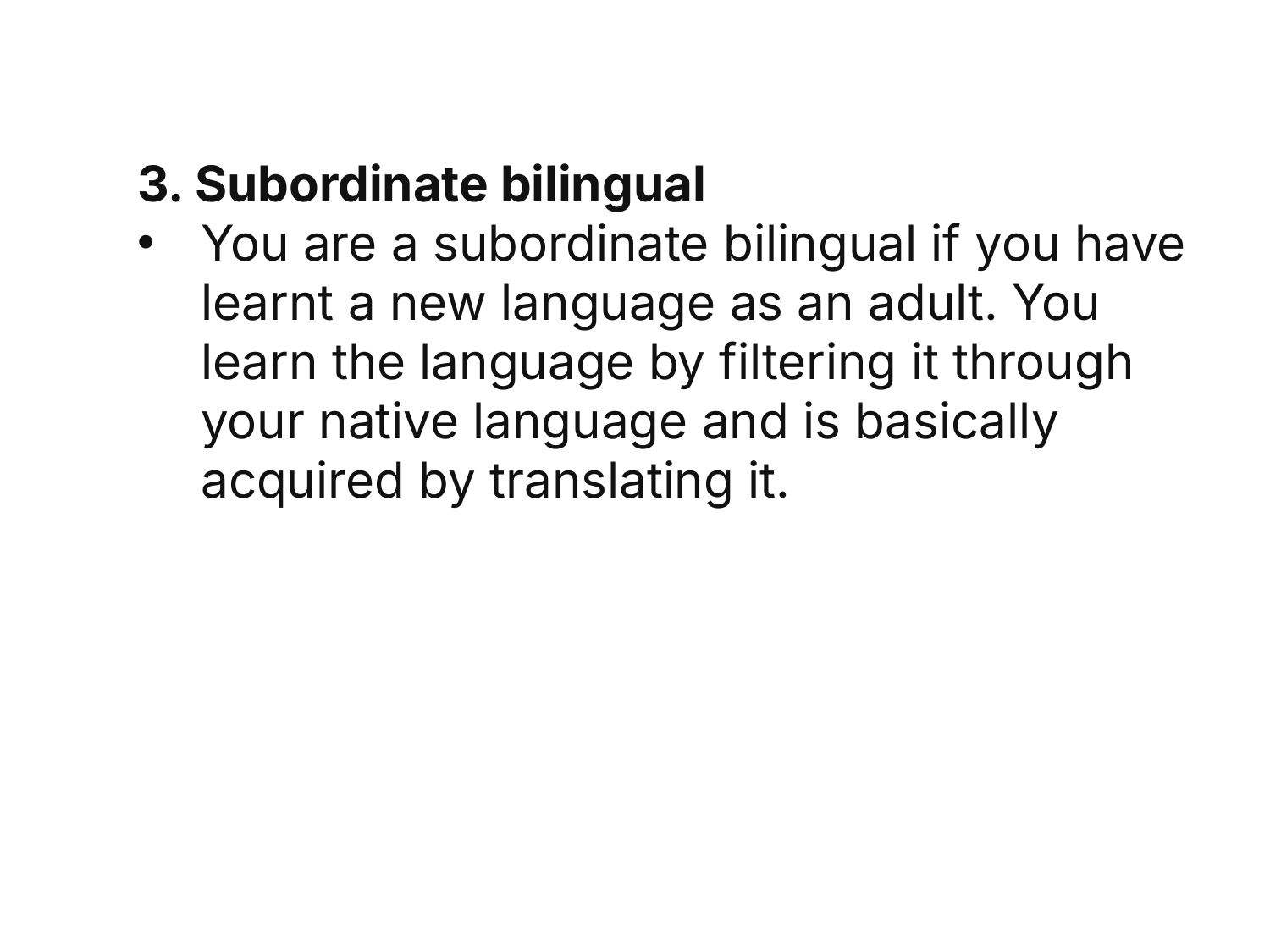

3. Subordinate bilingual
You are a subordinate bilingual if you have learnt a new language as an adult. You learn the language by filtering it through your native language and is basically acquired by translating it.